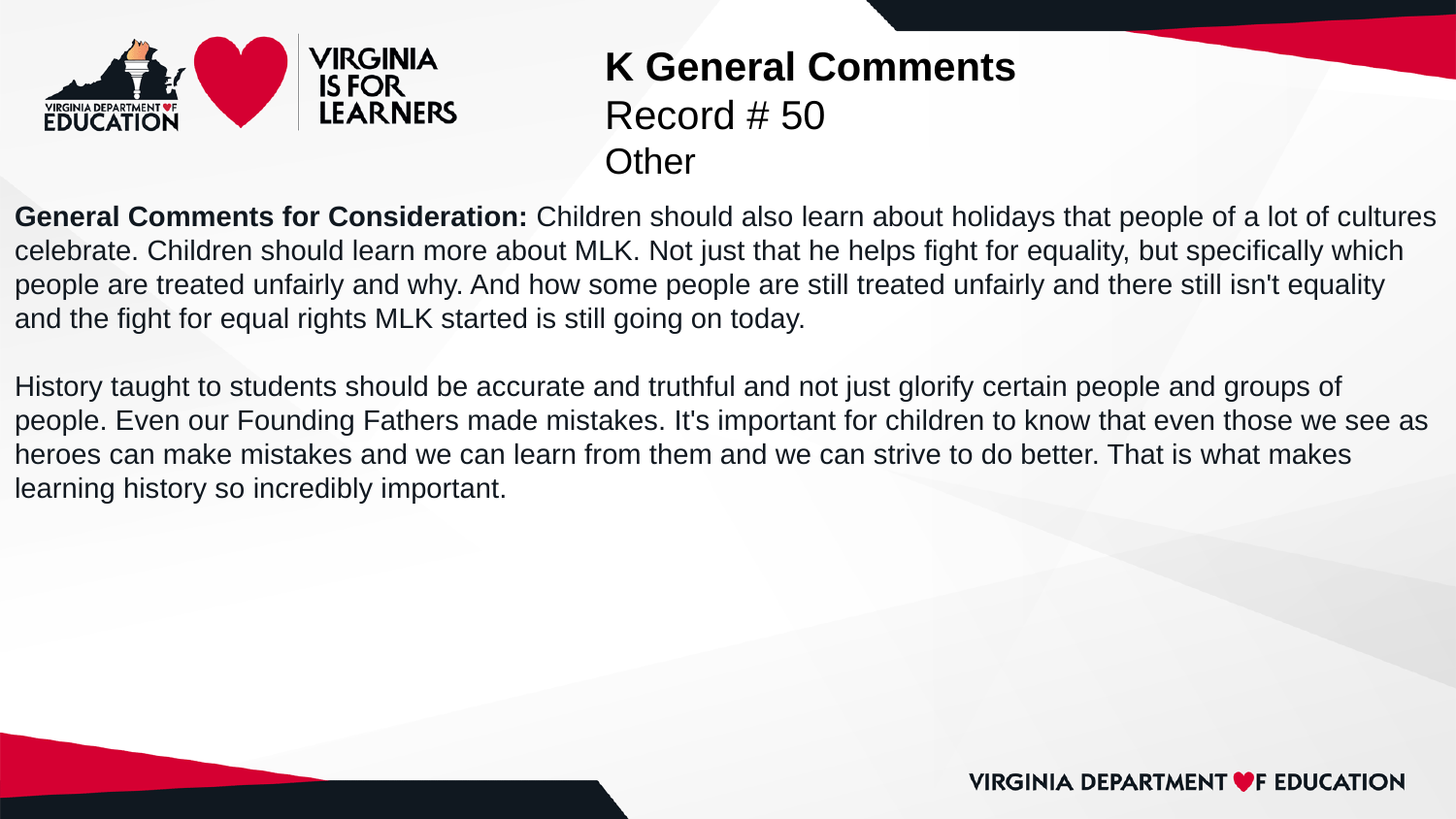

# K General Comments
Record # 50
Other

General Comments for Consideration: Children should also learn about holidays that people of a lot of cultures celebrate. Children should learn more about MLK. Not just that he helps fight for equality, but specifically which people are treated unfairly and why. And how some people are still treated unfairly and there still isn't equality and the fight for equal rights MLK started is still going on today.

History taught to students should be accurate and truthful and not just glorify certain people and groups of people. Even our Founding Fathers made mistakes. It's important for children to know that even those we see as heroes can make mistakes and we can learn from them and we can strive to do better. That is what makes learning history so incredibly important.